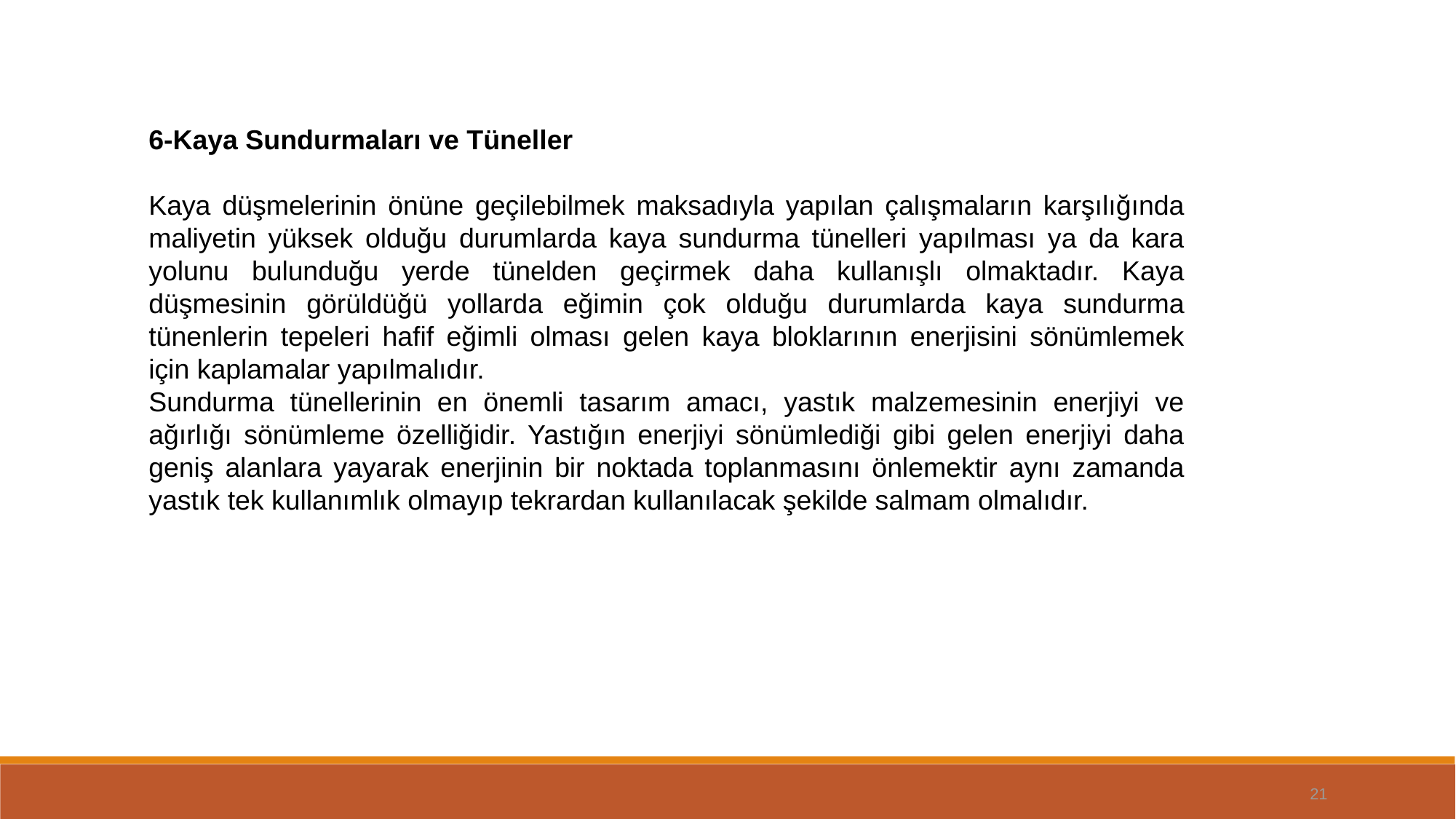

6-Kaya Sundurmaları ve Tüneller

Kaya düşmelerinin önüne geçilebilmek maksadıyla yapılan çalışmaların karşılığında maliyetin yüksek olduğu durumlarda kaya sundurma tünelleri yapılması ya da kara yolunu bulunduğu yerde tünelden geçirmek daha kullanışlı olmaktadır. Kaya düşmesinin görüldüğü yollarda eğimin çok olduğu durumlarda kaya sundurma tünenlerin tepeleri hafif eğimli olması gelen kaya bloklarının enerjisini sönümlemek için kaplamalar yapılmalıdır.
Sundurma tünellerinin en önemli tasarım amacı, yastık malzemesinin enerjiyi ve ağırlığı sönümleme özelliğidir. Yastığın enerjiyi sönümlediği gibi gelen enerjiyi daha geniş alanlara yayarak enerjinin bir noktada toplanmasını önlemektir aynı zamanda yastık tek kullanımlık olmayıp tekrardan kullanılacak şekilde salmam olmalıdır.

21